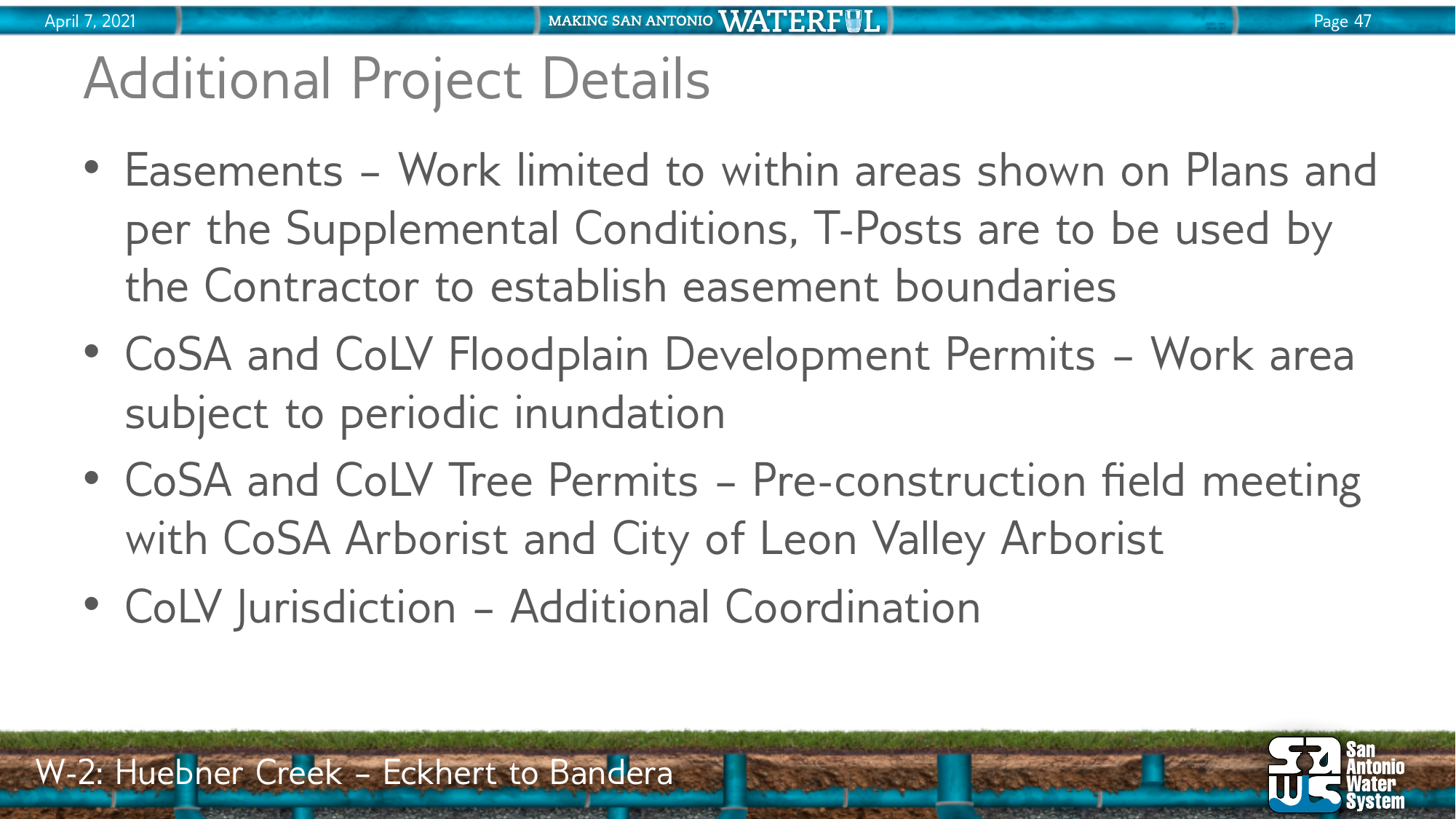

# Additional Project Details
Easements – Work limited to within areas shown on Plans and per the Supplemental Conditions, T-Posts are to be used by the Contractor to establish easement boundaries
CoSA and CoLV Floodplain Development Permits – Work area subject to periodic inundation
CoSA and CoLV Tree Permits – Pre-construction field meeting with CoSA Arborist and City of Leon Valley Arborist
CoLV Jurisdiction – Additional Coordination